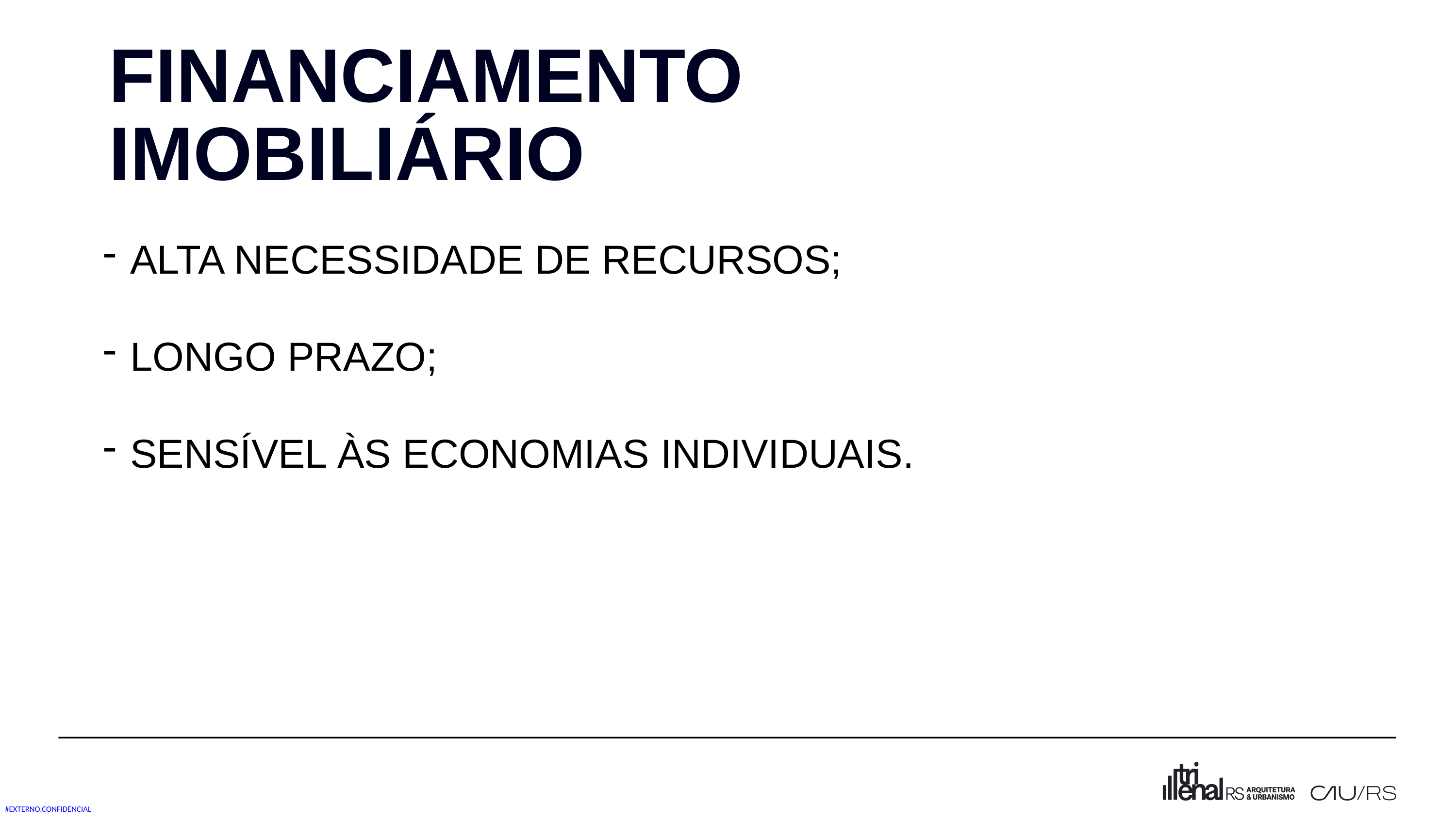

FINANCIAMENTO IMOBILIÁRIO
ALTA NECESSIDADE DE RECURSOS;

LONGO PRAZO;

SENSÍVEL ÀS ECONOMIAS INDIVIDUAIS.